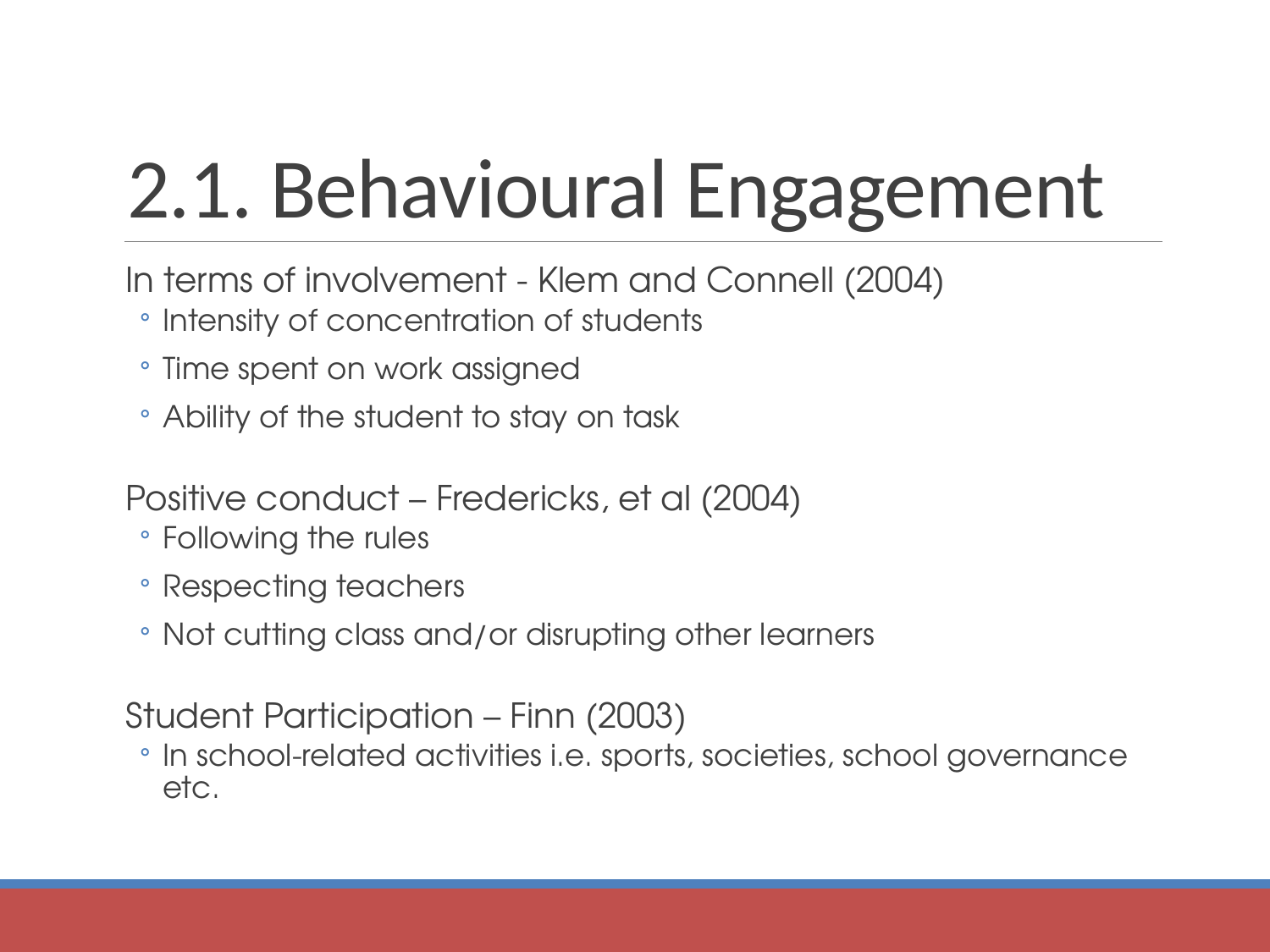

# 2.1. Behavioural Engagement
In terms of involvement - Klem and Connell (2004)
Intensity of concentration of students
Time spent on work assigned
Ability of the student to stay on task
Positive conduct – Fredericks, et al (2004)
Following the rules
Respecting teachers
Not cutting class and/or disrupting other learners
Student Participation – Finn (2003)
In school-related activities i.e. sports, societies, school governance etc.